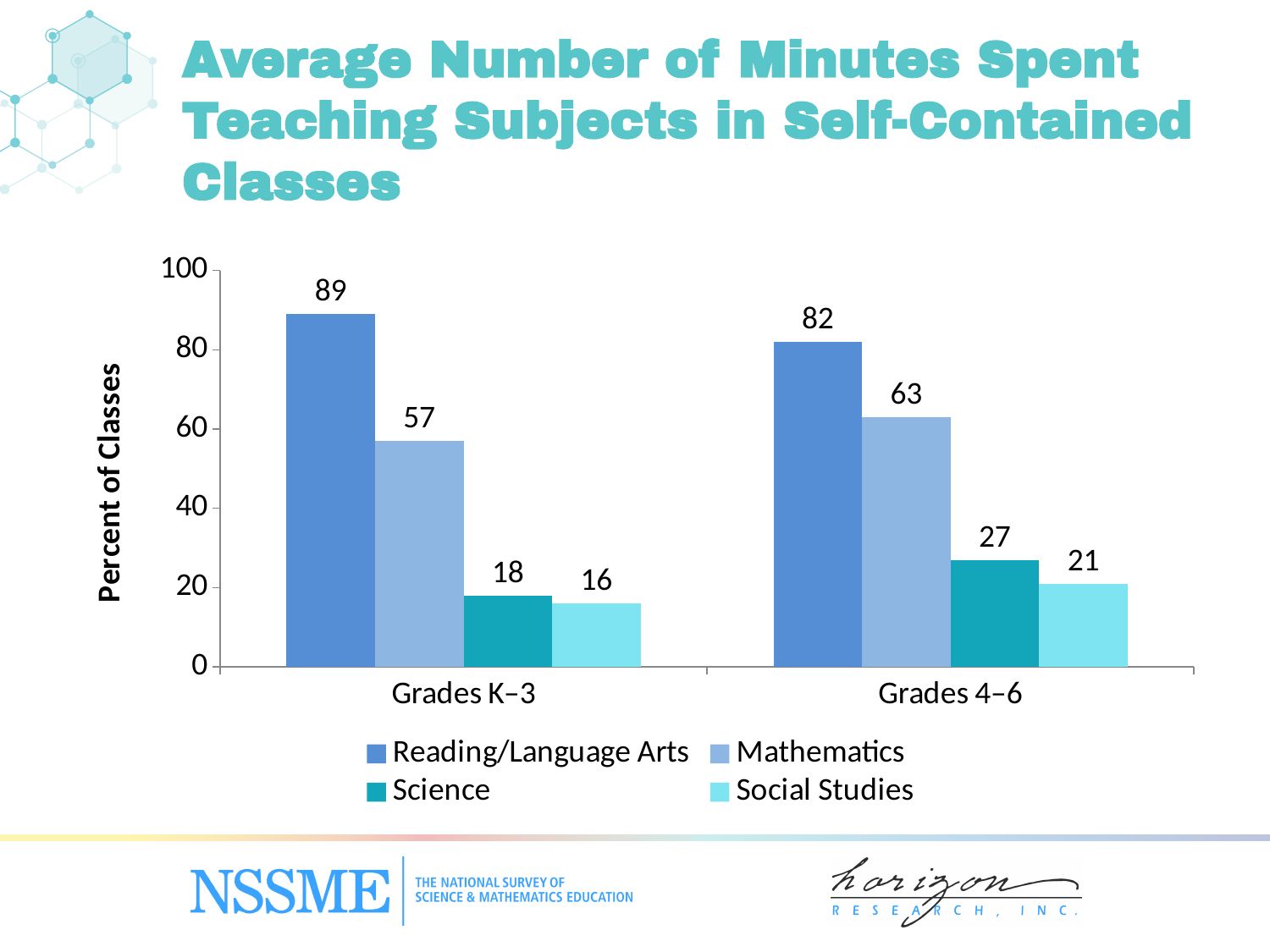

Average Number of Minutes Spent Teaching Subjects in Self-Contained Classes

### Chart

| Category | Reading/Language Arts | Mathematics | Science | Social Studies |
|---|---|---|---|---|
| Grades K–3 | 89.0 | 57.0 | 18.0 | 16.0 |
| Grades 4–6 | 82.0 | 63.0 | 27.0 | 21.0 |